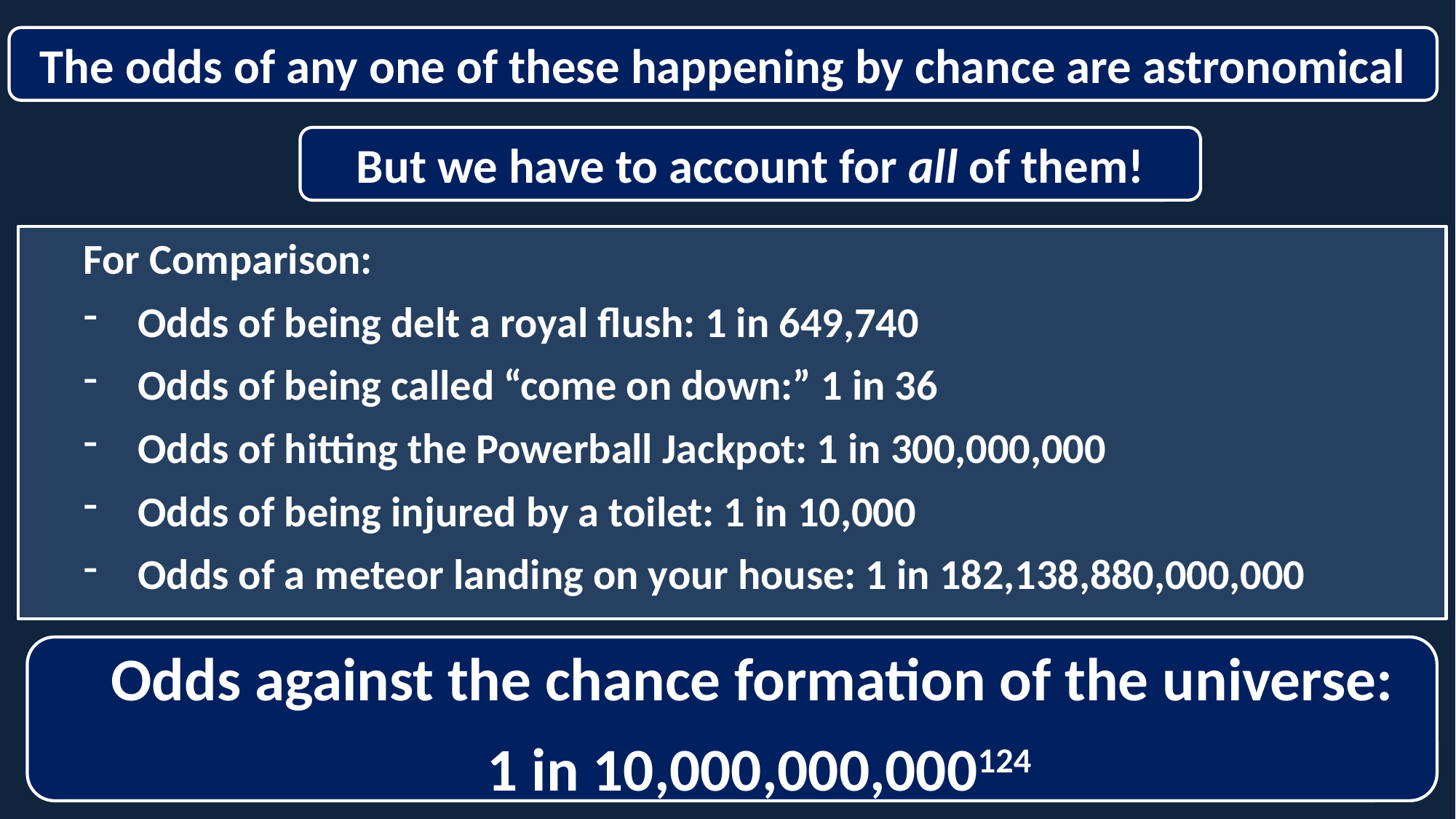

The odds of any one of these happening by chance are astronomical
But we have to account for all of them!
For Comparison:
Odds of being delt a royal flush: 1 in 649,740
Odds of being called “come on down:” 1 in 36
Odds of hitting the Powerball Jackpot: 1 in 300,000,000
Odds of being injured by a toilet: 1 in 10,000
Odds of a meteor landing on your house: 1 in 182,138,880,000,000
Odds against the chance formation of the universe:
1 in 10,000,000,000124